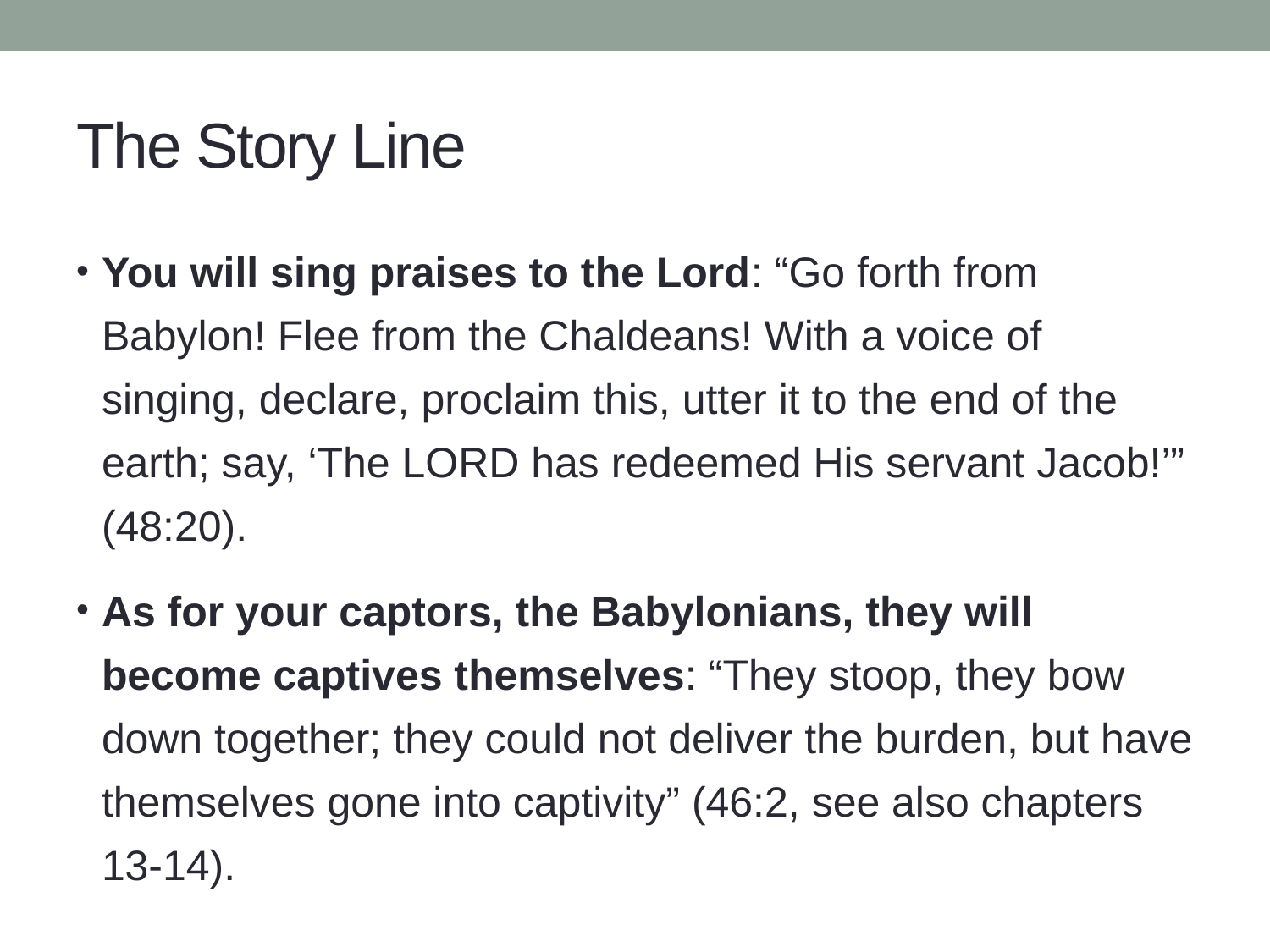

# The Story Line
You will sing praises to the Lord: “Go forth from Babylon! Flee from the Chaldeans! With a voice of singing, declare, proclaim this, utter it to the end of the earth; say, ‘The LORD has redeemed His servant Jacob!’” (48:20).
As for your captors, the Babylonians, they will become captives themselves: “They stoop, they bow down together; they could not deliver the burden, but have themselves gone into captivity” (46:2, see also chapters 13-14).